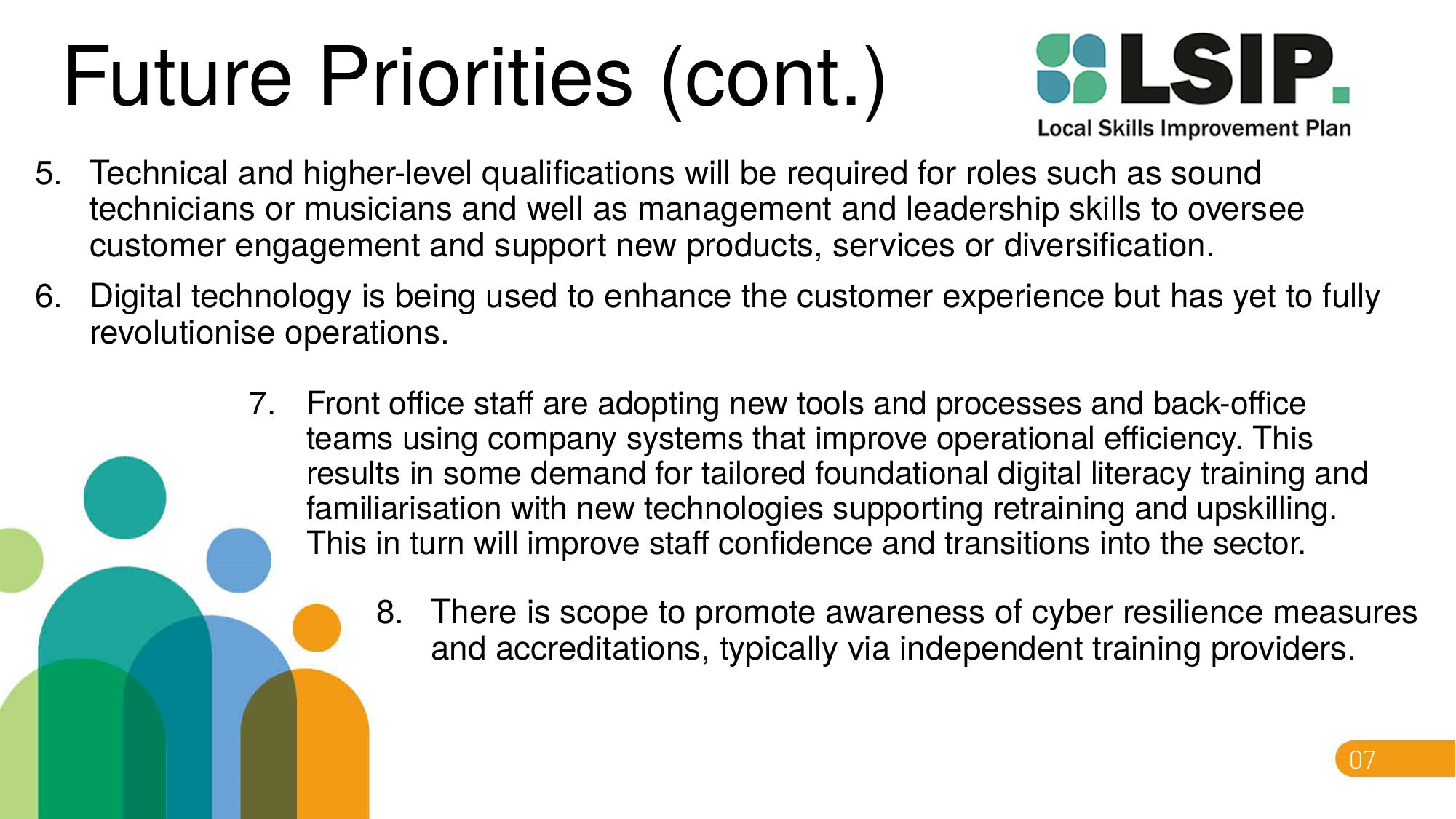

# Future Priorities (cont.)
Technical and higher-level qualifications will be required for roles such as sound technicians or musicians and well as management and leadership skills to oversee customer engagement and support new products, services or diversification.
Digital technology is being used to enhance the customer experience but has yet to fully revolutionise operations.

Front office staff are adopting new tools and processes and back-office teams using company systems that improve operational efficiency. This results in some demand for tailored foundational digital literacy training and familiarisation with new technologies supporting retraining and upskilling. This in turn will improve staff confidence and transitions into the sector.

There is scope to promote awareness of cyber resilience measures and accreditations, typically via independent training providers.

07